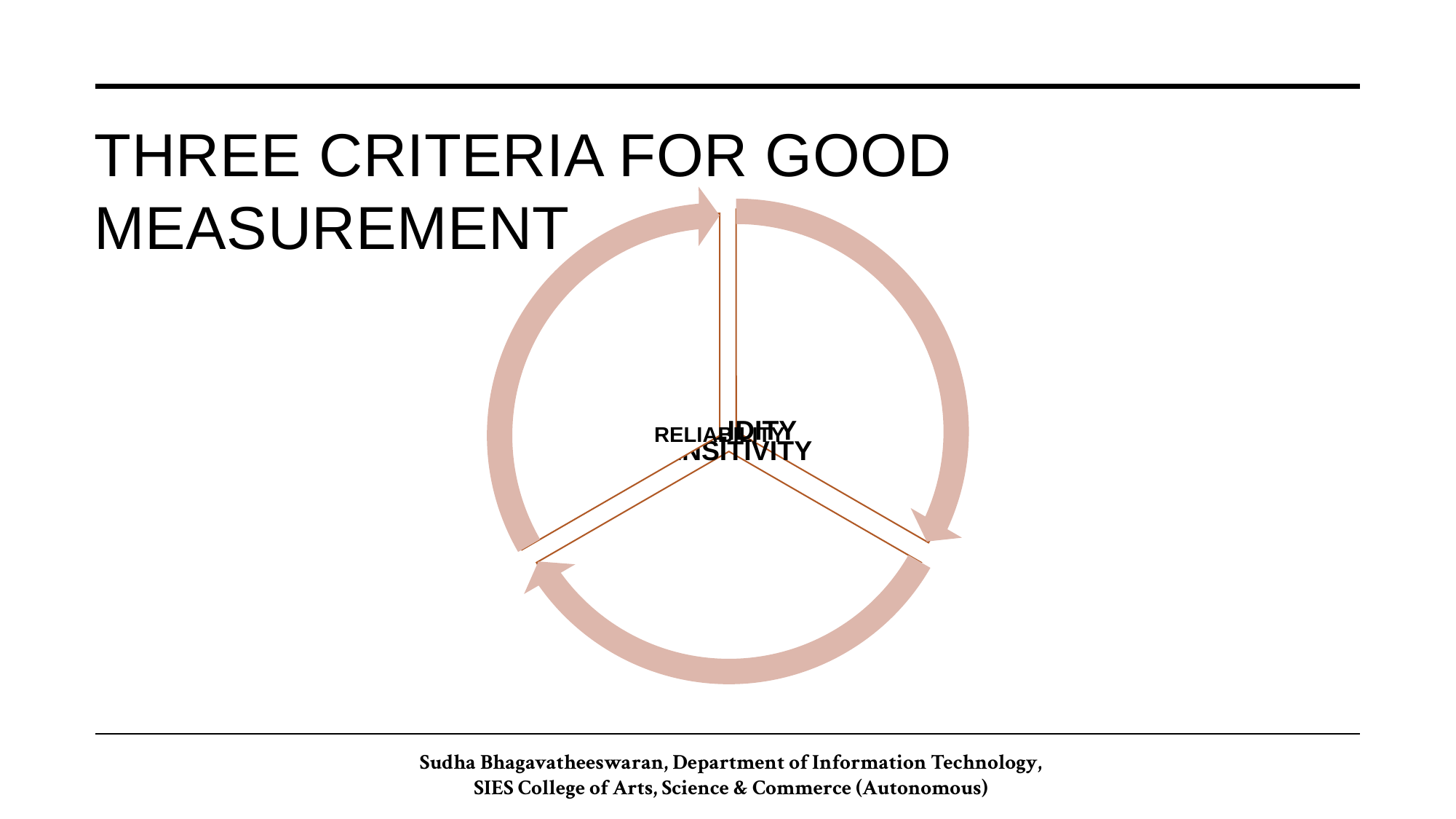

# Three Criteria for Good Measurement
VALIDITY
SENSITIVITY
RELIABILITY
Sudha Bhagavatheeswaran, Department of Information Technology,
SIES College of Arts, Science & Commerce (Autonomous)